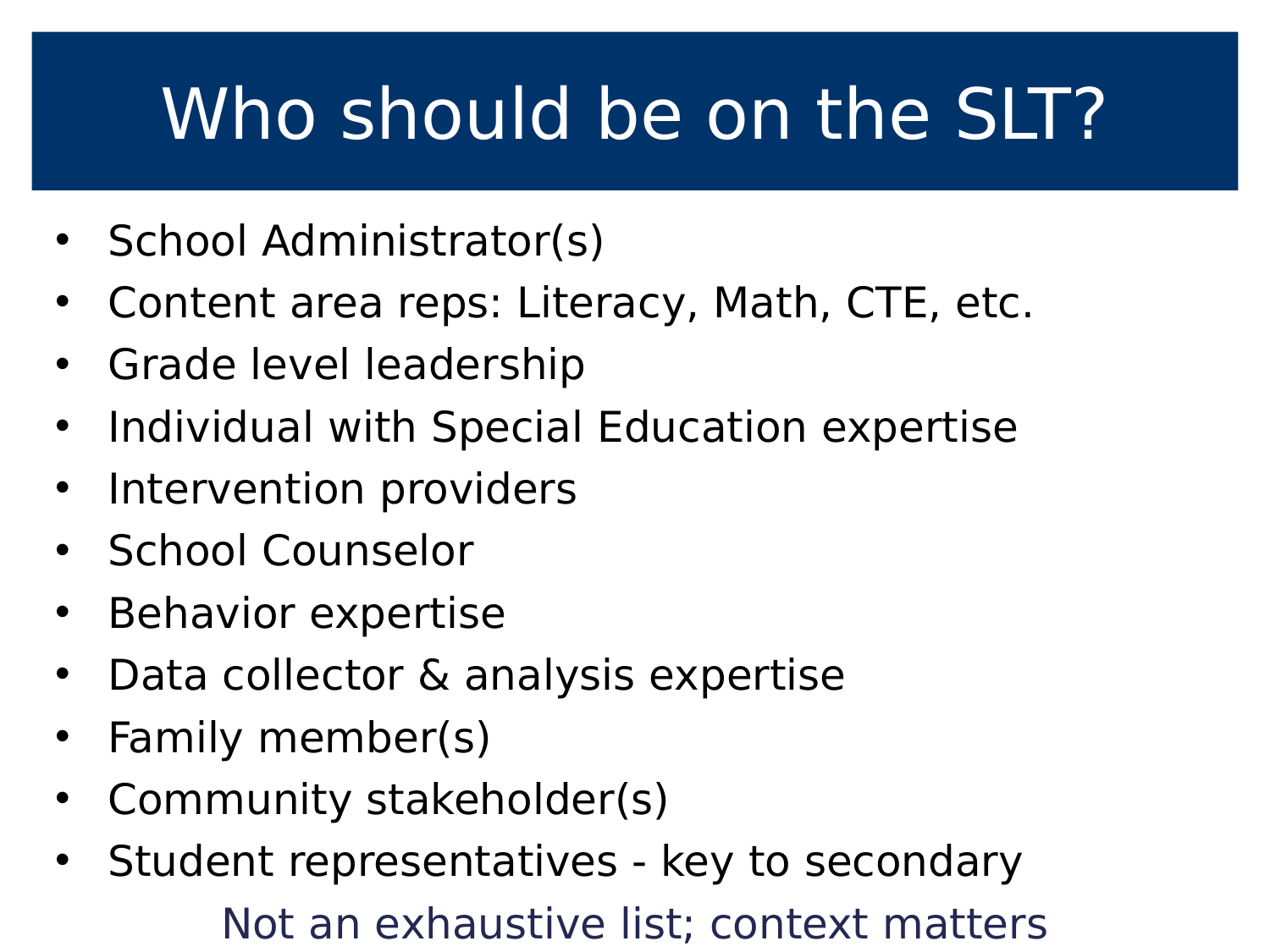

# Who should be on the SLT?
School Administrator(s)
Content area reps: Literacy, Math, CTE, etc.
Grade level leadership
Individual with Special Education expertise
Intervention providers
School Counselor
Behavior expertise
Data collector & analysis expertise
Family member(s)
Community stakeholder(s)
Student representatives - key to secondary
Not an exhaustive list; context matters